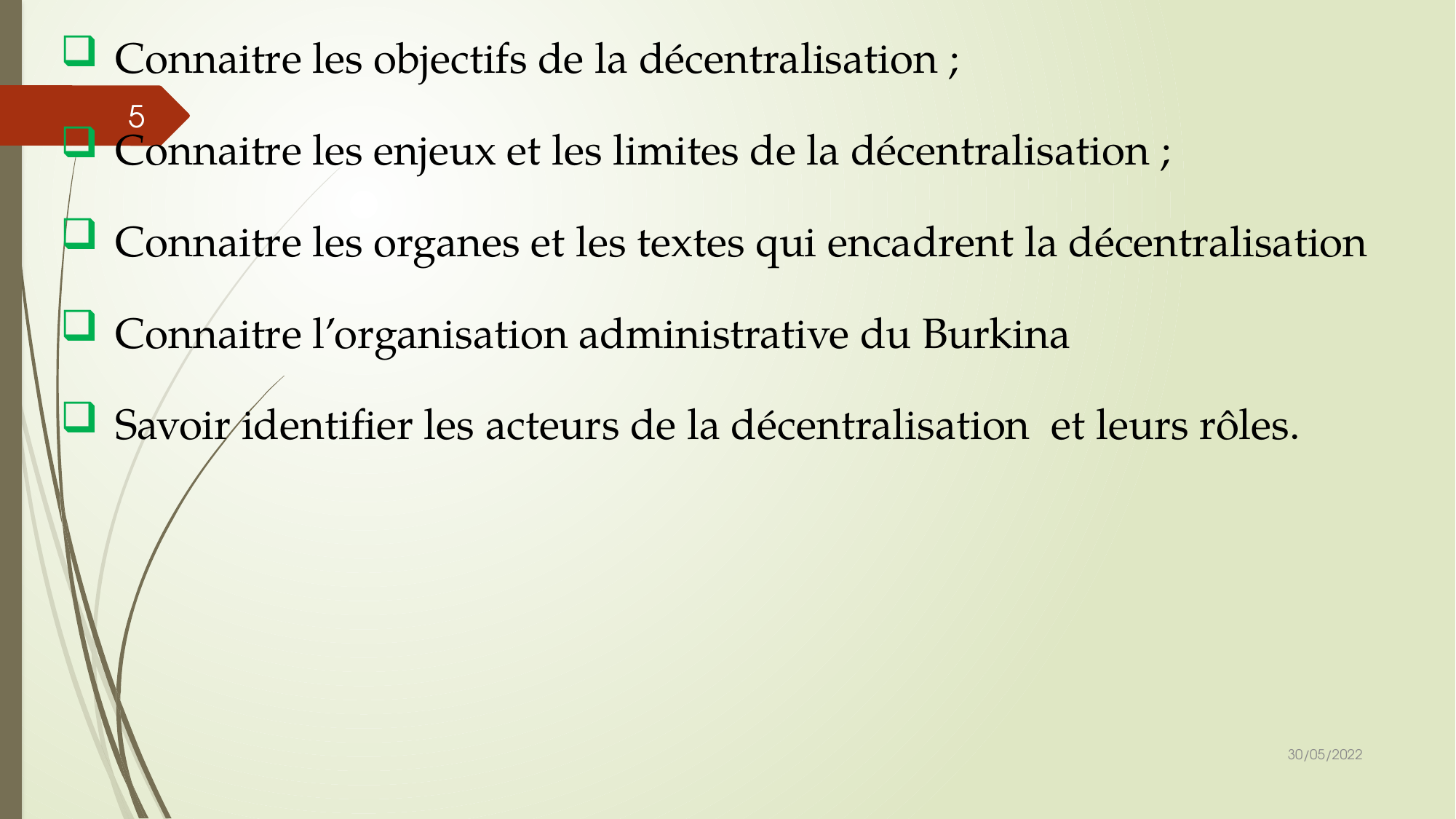

Connaitre les objectifs de la décentralisation ;
Connaitre les enjeux et les limites de la décentralisation ;
Connaitre les organes et les textes qui encadrent la décentralisation
Connaitre l’organisation administrative du Burkina
Savoir identifier les acteurs de la décentralisation  et leurs rôles.

5
30/05/2022